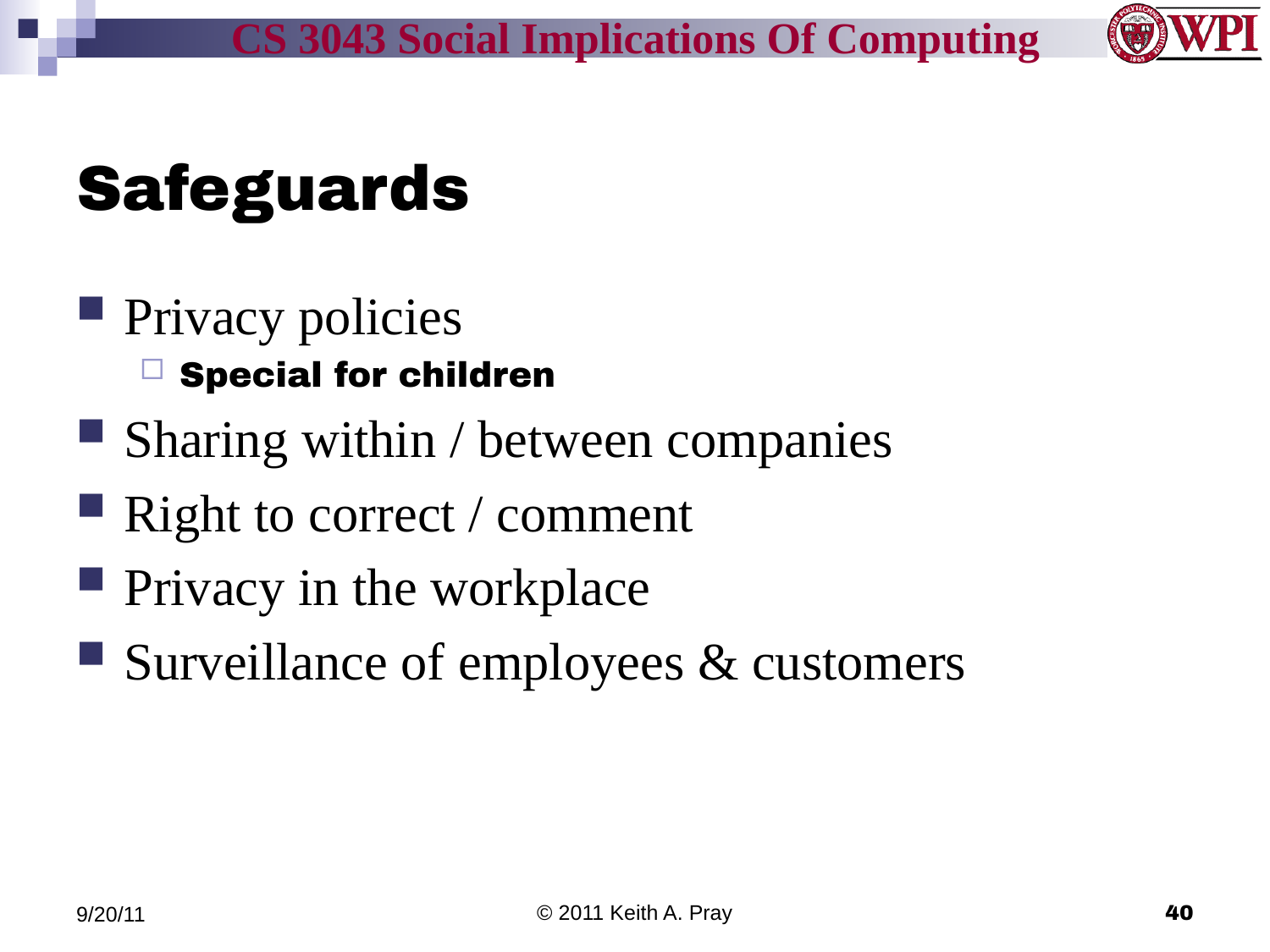

# Safeguards
Privacy policies
Special for children
Sharing within / between companies
Right to correct / comment
Privacy in the workplace
Surveillance of employees & customers
9/20/11
© 2011 Keith A. Pray
40